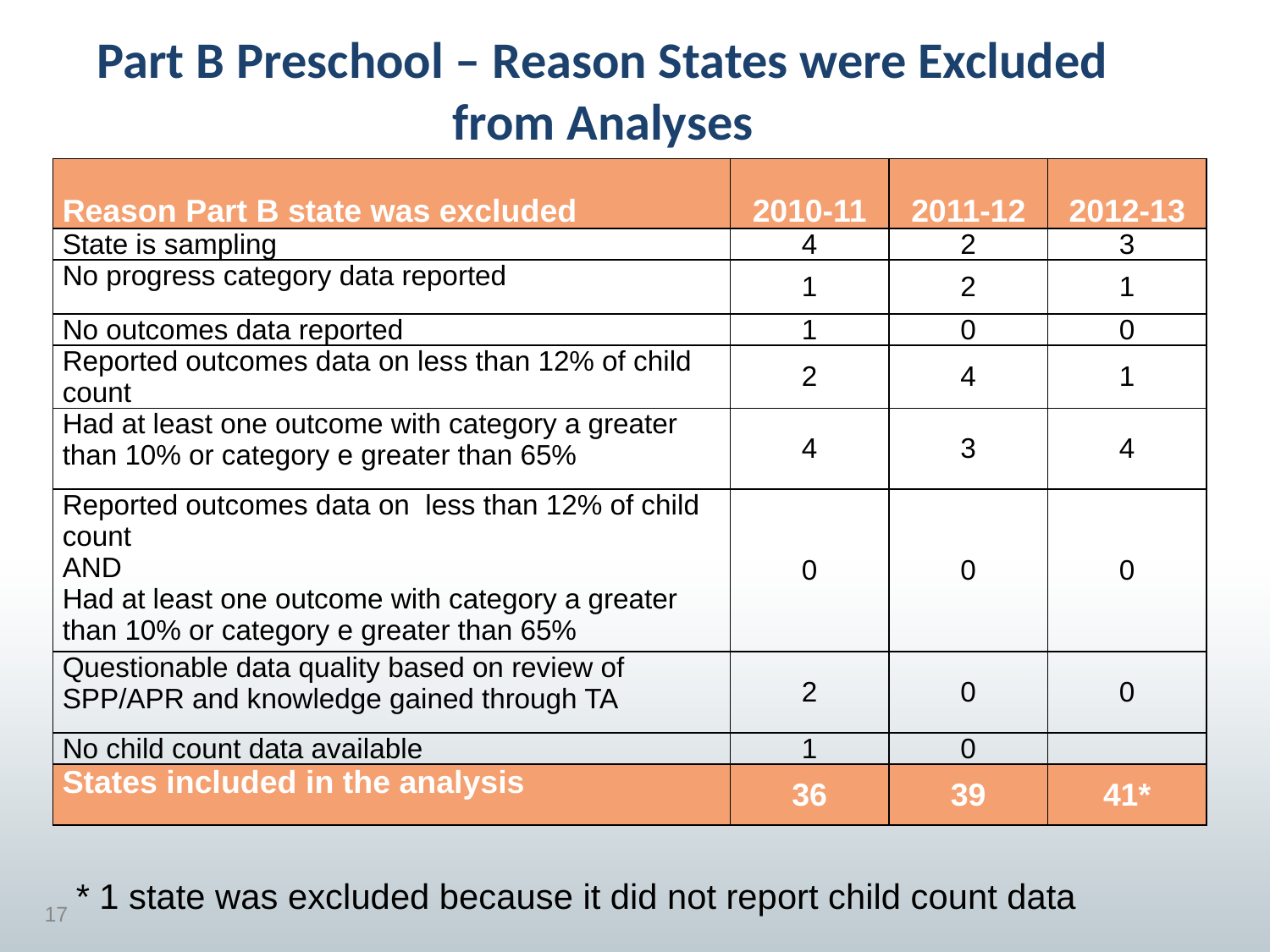

# Part B Preschool – Reason States were Excluded from Analyses
| Reason Part B state was excluded | 2010-11 | 2011-12 | 2012-13 |
| --- | --- | --- | --- |
| State is sampling | 4 | 2 | 3 |
| No progress category data reported | 1 | 2 | 1 |
| No outcomes data reported | 1 | 0 | 0 |
| Reported outcomes data on less than 12% of child count | 2 | 4 | 1 |
| Had at least one outcome with category a greater than 10% or category e greater than 65% | 4 | 3 | 4 |
| Reported outcomes data on less than 12% of child count AND Had at least one outcome with category a greater than 10% or category e greater than 65% | 0 | 0 | 0 |
| Questionable data quality based on review of SPP/APR and knowledge gained through TA | 2 | 0 | 0 |
| No child count data available | 1 | 0 |  |
| States included in the analysis | 36 | 39 | 41\* |
* 1 state was excluded because it did not report child count data
17